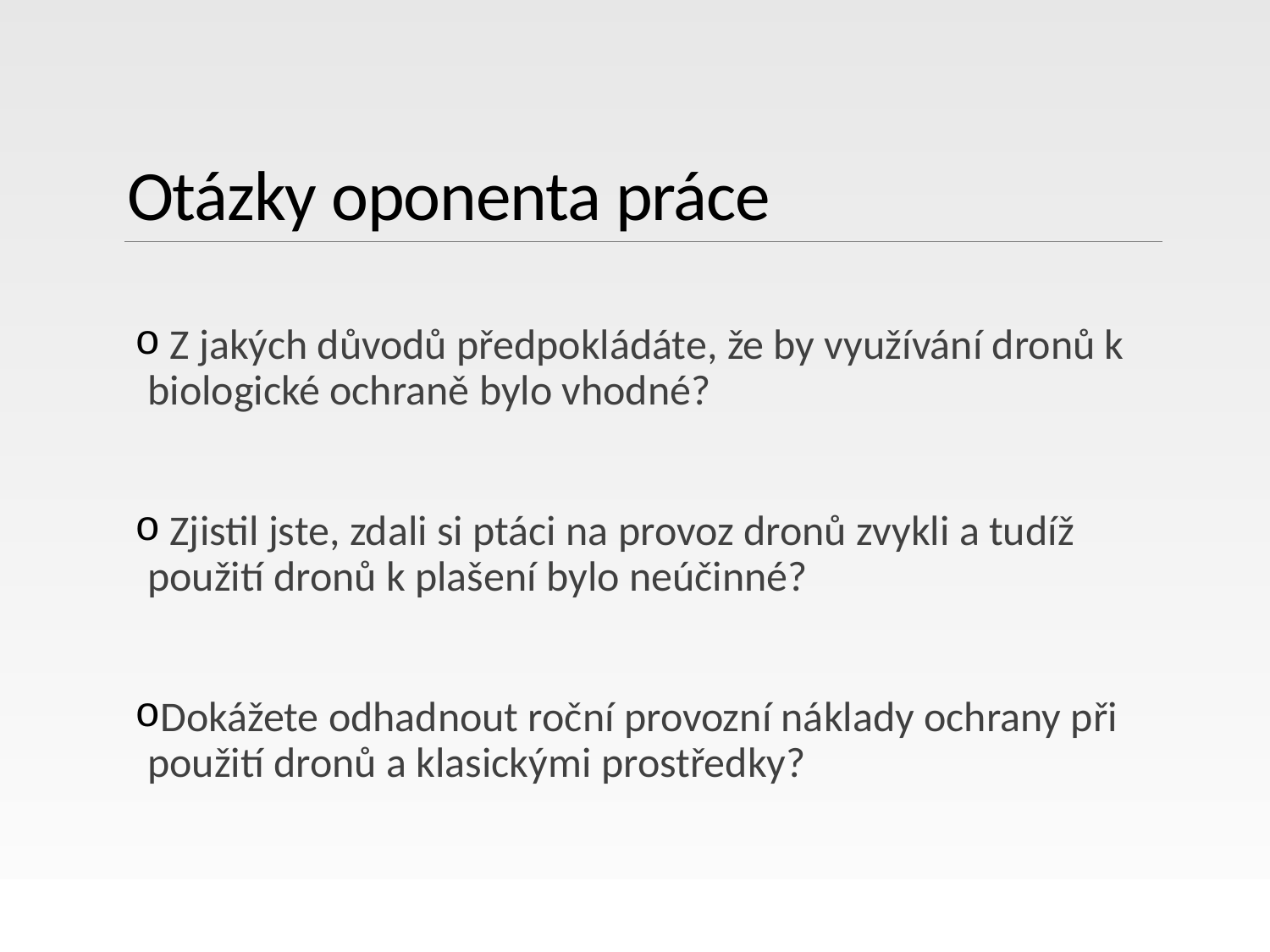

# Otázky oponenta práce
 Z jakých důvodů předpokládáte, že by využívání dronů k biologické ochraně bylo vhodné?

 Zjistil jste, zdali si ptáci na provoz dronů zvykli a tudíž použití dronů k plašení bylo neúčinné?

Dokážete odhadnout roční provozní náklady ochrany při použití dronů a klasickými prostředky?